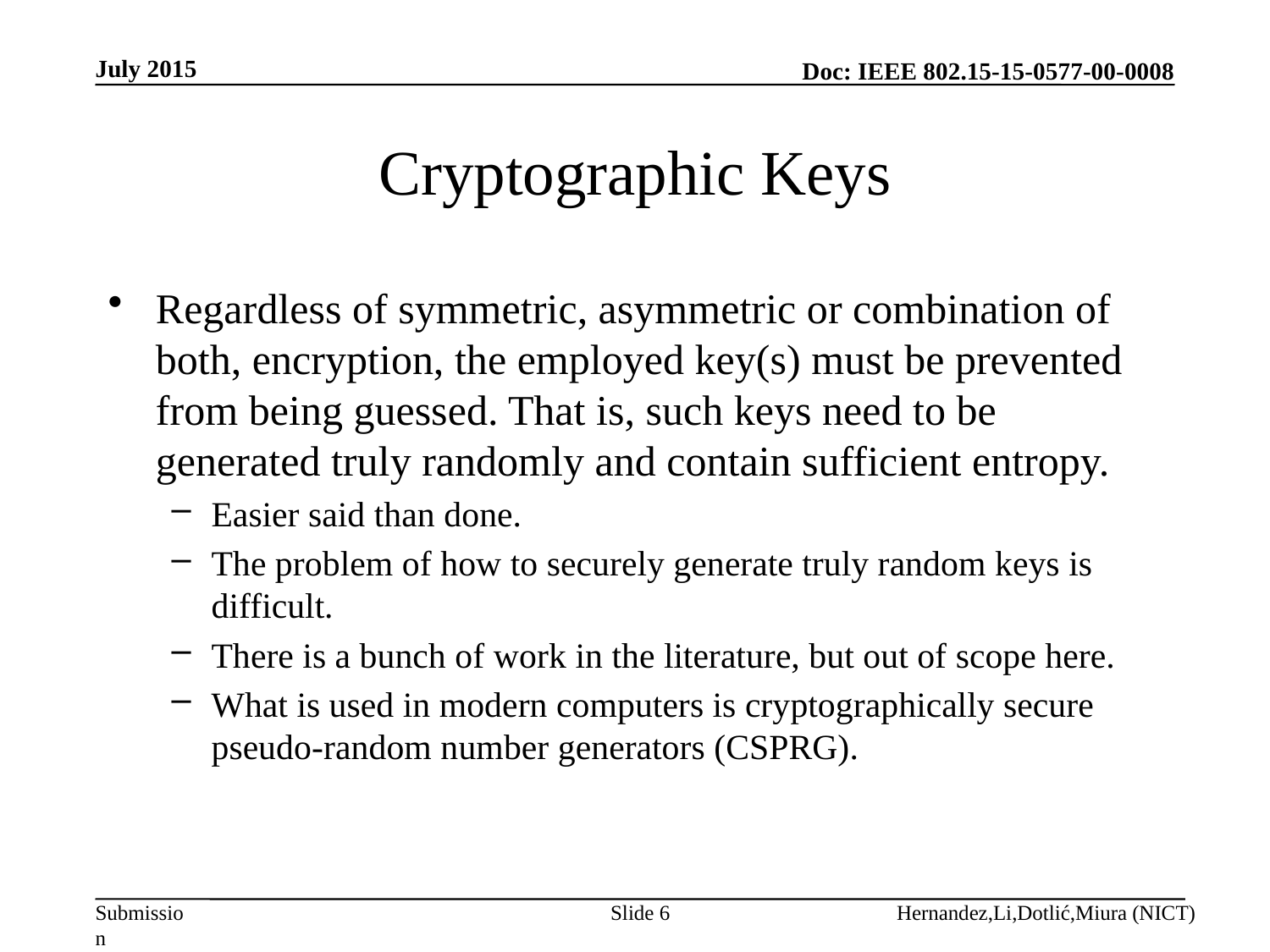

July 2015
# Cryptographic Keys
Regardless of symmetric, asymmetric or combination of both, encryption, the employed key(s) must be prevented from being guessed. That is, such keys need to be generated truly randomly and contain sufficient entropy.
Easier said than done.
The problem of how to securely generate truly random keys is difficult.
There is a bunch of work in the literature, but out of scope here.
What is used in modern computers is cryptographically secure pseudo-random number generators (CSPRG).
Slide 6
Hernandez,Li,Dotlić,Miura (NICT)